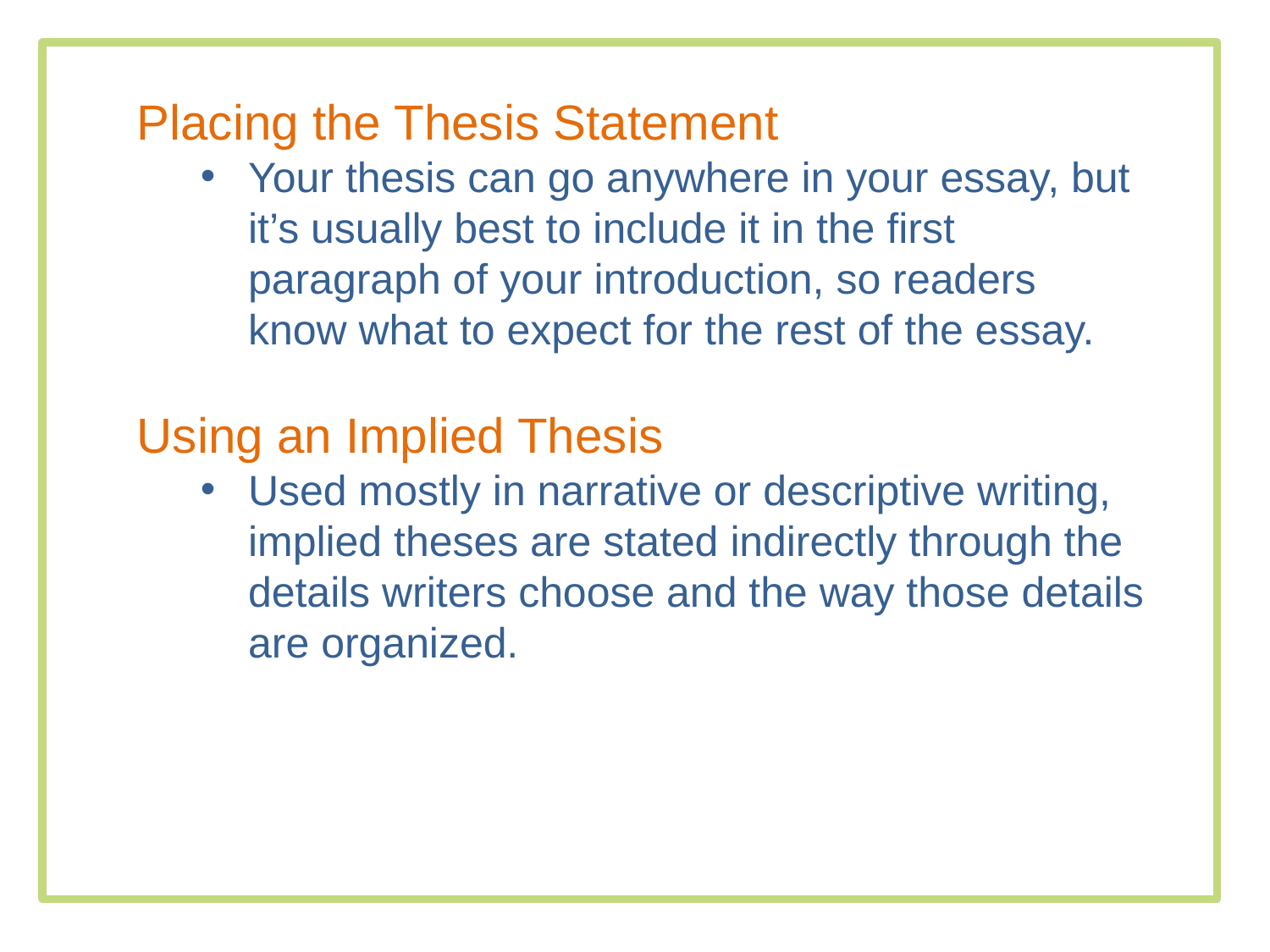

Placing the Thesis Statement
Your thesis can go anywhere in your essay, but it’s usually best to include it in the first paragraph of your introduction, so readers know what to expect for the rest of the essay.

Using an Implied Thesis
Used mostly in narrative or descriptive writing, implied theses are stated indirectly through the details writers choose and the way those details are organized.